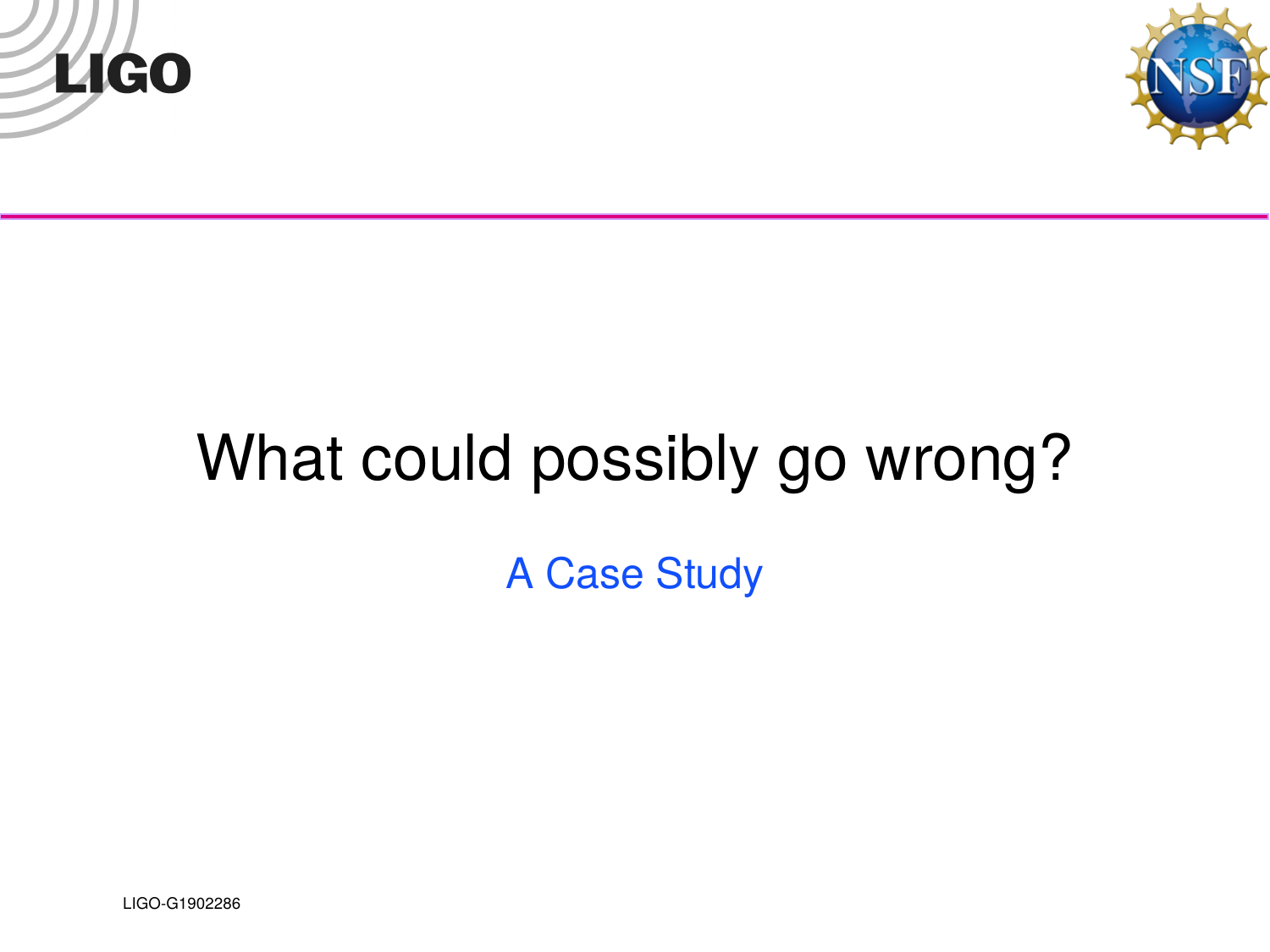

# What could possibly go wrong?
A Case Study